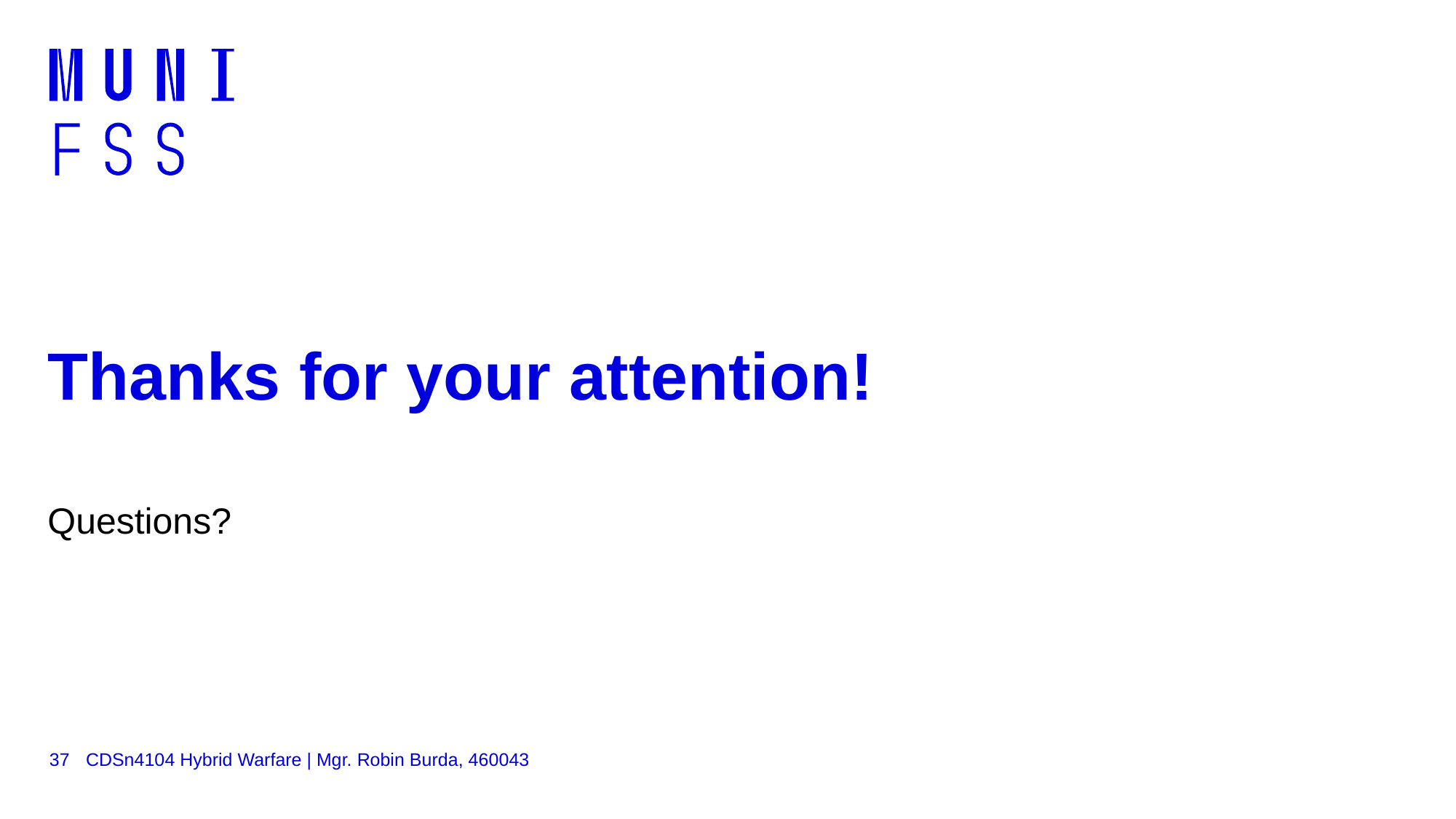

# Thanks for your attention!
Questions?
37
CDSn4104 Hybrid Warfare | Mgr. Robin Burda, 460043